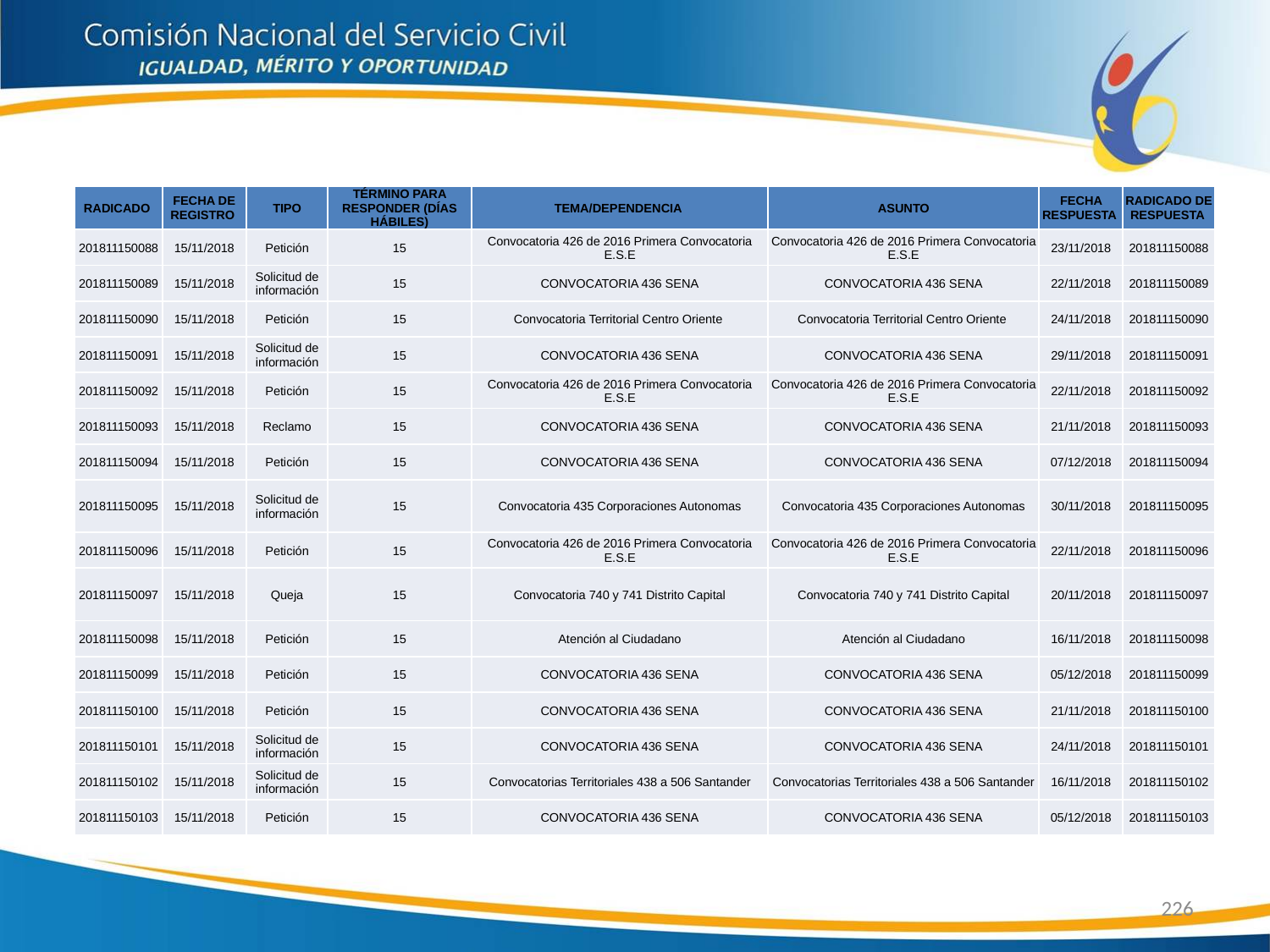

| RADICADO | FECHA DE REGISTRO | TIPO | TÉRMINO PARA RESPONDER (DÍAS HÁBILES) | TEMA/DEPENDENCIA | ASUNTO | FECHA RESPUESTA | RADICADO DE RESPUESTA |
| --- | --- | --- | --- | --- | --- | --- | --- |
| 201811150088 | 15/11/2018 | Petición | 15 | Convocatoria 426 de 2016 Primera Convocatoria E.S.E | Convocatoria 426 de 2016 Primera Convocatoria E.S.E | 23/11/2018 | 201811150088 |
| 201811150089 | 15/11/2018 | Solicitud de información | 15 | CONVOCATORIA 436 SENA | CONVOCATORIA 436 SENA | 22/11/2018 | 201811150089 |
| 201811150090 | 15/11/2018 | Petición | 15 | Convocatoria Territorial Centro Oriente | Convocatoria Territorial Centro Oriente | 24/11/2018 | 201811150090 |
| 201811150091 | 15/11/2018 | Solicitud de información | 15 | CONVOCATORIA 436 SENA | CONVOCATORIA 436 SENA | 29/11/2018 | 201811150091 |
| 201811150092 | 15/11/2018 | Petición | 15 | Convocatoria 426 de 2016 Primera Convocatoria E.S.E | Convocatoria 426 de 2016 Primera Convocatoria E.S.E | 22/11/2018 | 201811150092 |
| 201811150093 | 15/11/2018 | Reclamo | 15 | CONVOCATORIA 436 SENA | CONVOCATORIA 436 SENA | 21/11/2018 | 201811150093 |
| 201811150094 | 15/11/2018 | Petición | 15 | CONVOCATORIA 436 SENA | CONVOCATORIA 436 SENA | 07/12/2018 | 201811150094 |
| 201811150095 | 15/11/2018 | Solicitud de información | 15 | Convocatoria 435 Corporaciones Autonomas | Convocatoria 435 Corporaciones Autonomas | 30/11/2018 | 201811150095 |
| 201811150096 | 15/11/2018 | Petición | 15 | Convocatoria 426 de 2016 Primera Convocatoria E.S.E | Convocatoria 426 de 2016 Primera Convocatoria E.S.E | 22/11/2018 | 201811150096 |
| 201811150097 | 15/11/2018 | Queja | 15 | Convocatoria 740 y 741 Distrito Capital | Convocatoria 740 y 741 Distrito Capital | 20/11/2018 | 201811150097 |
| 201811150098 | 15/11/2018 | Petición | 15 | Atención al Ciudadano | Atención al Ciudadano | 16/11/2018 | 201811150098 |
| 201811150099 | 15/11/2018 | Petición | 15 | CONVOCATORIA 436 SENA | CONVOCATORIA 436 SENA | 05/12/2018 | 201811150099 |
| 201811150100 | 15/11/2018 | Petición | 15 | CONVOCATORIA 436 SENA | CONVOCATORIA 436 SENA | 21/11/2018 | 201811150100 |
| 201811150101 | 15/11/2018 | Solicitud de información | 15 | CONVOCATORIA 436 SENA | CONVOCATORIA 436 SENA | 24/11/2018 | 201811150101 |
| 201811150102 | 15/11/2018 | Solicitud de información | 15 | Convocatorias Territoriales 438 a 506 Santander | Convocatorias Territoriales 438 a 506 Santander | 16/11/2018 | 201811150102 |
| 201811150103 | 15/11/2018 | Petición | 15 | CONVOCATORIA 436 SENA | CONVOCATORIA 436 SENA | 05/12/2018 | 201811150103 |
226